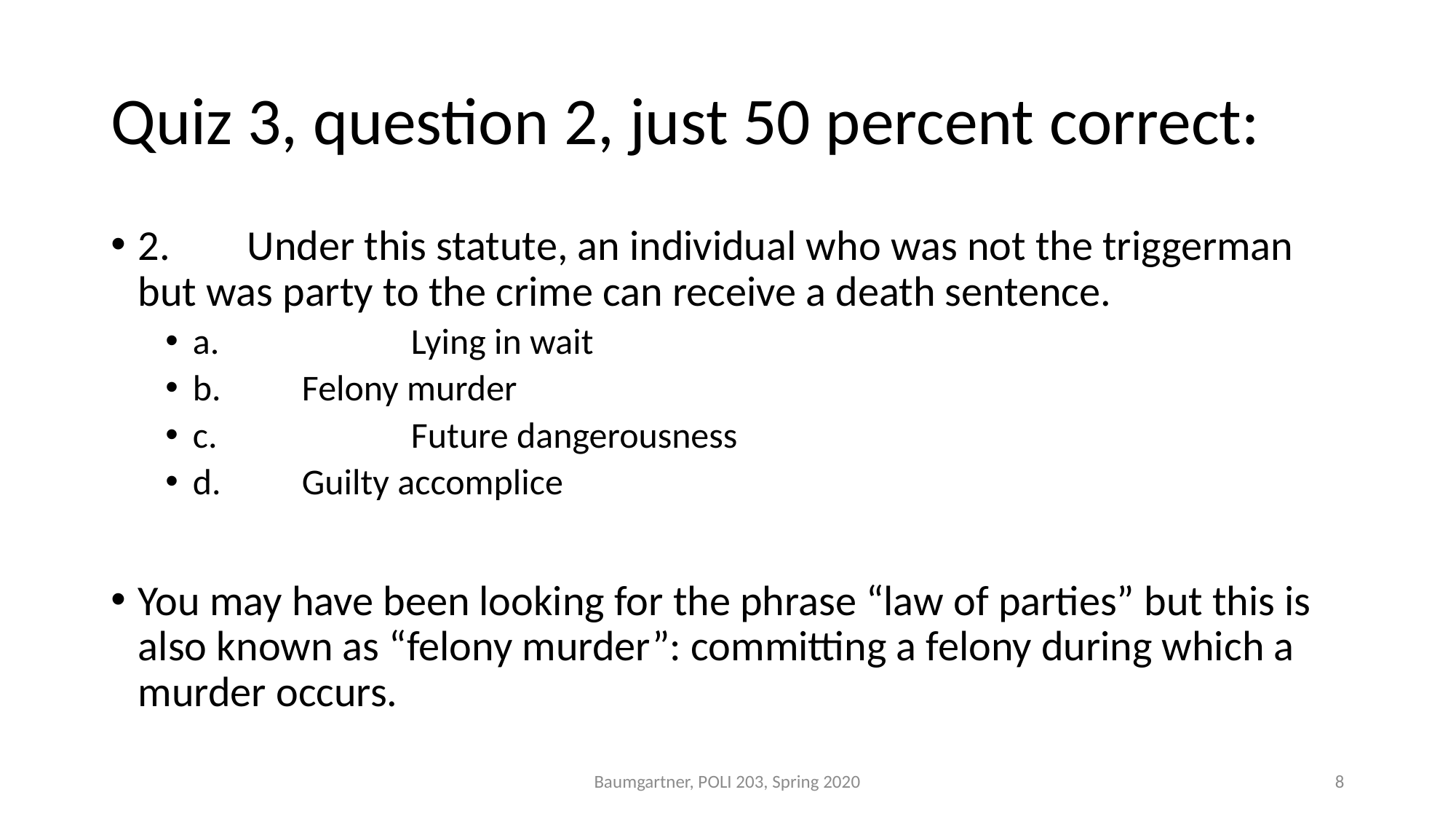

# Quiz 3, question 2, just 50 percent correct:
2.	Under this statute, an individual who was not the triggerman but was party to the crime can receive a death sentence.
a.		Lying in wait
b.	Felony murder
c.		Future dangerousness
d.	Guilty accomplice

You may have been looking for the phrase “law of parties” but this is also known as “felony murder”: committing a felony during which a murder occurs.
Baumgartner, POLI 203, Spring 2020
8